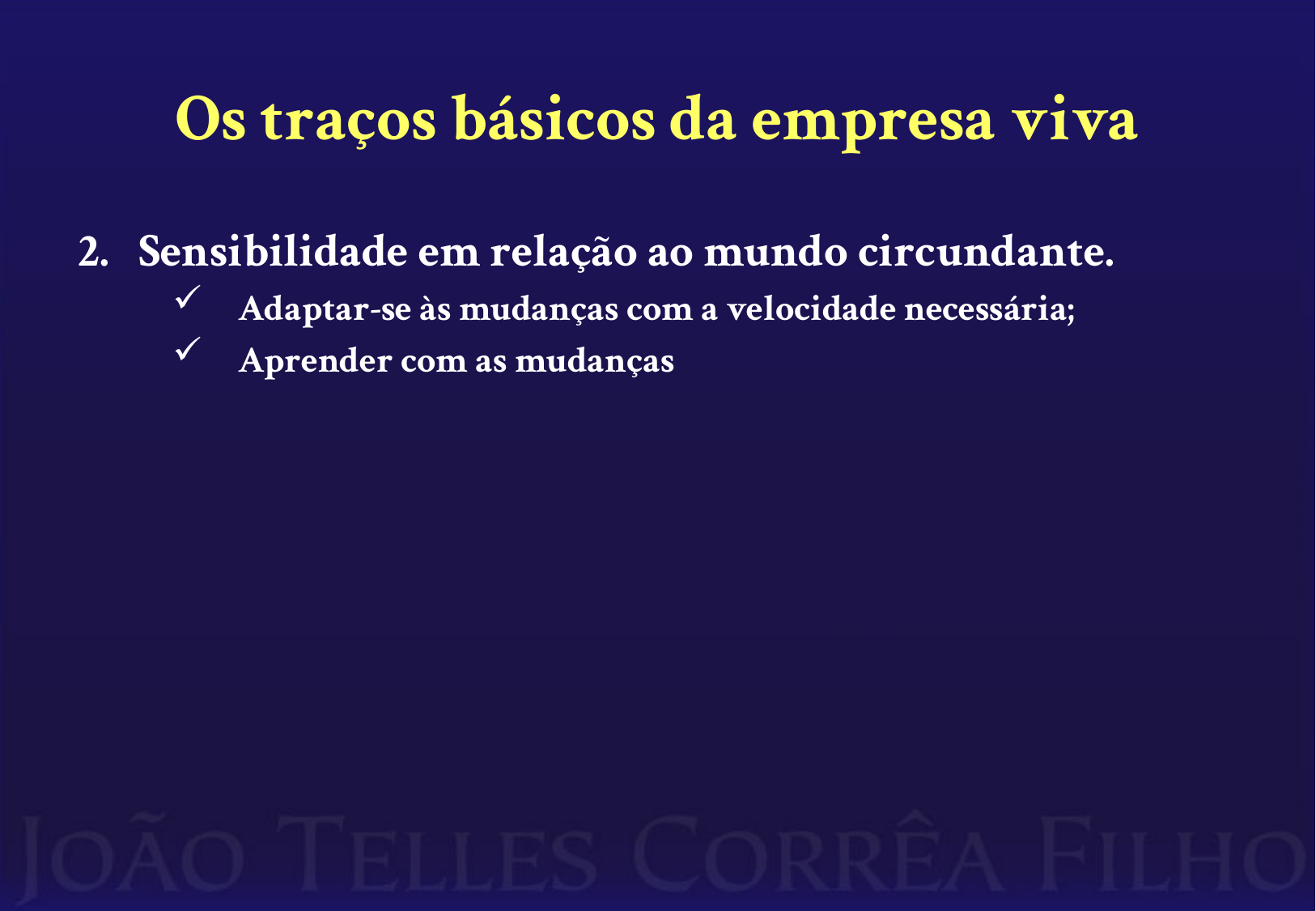

# Os traços básicos da empresa viva
Sensibilidade em relação ao mundo circundante.
Adaptar-se às mudanças com a velocidade necessária;
Aprender com as mudanças